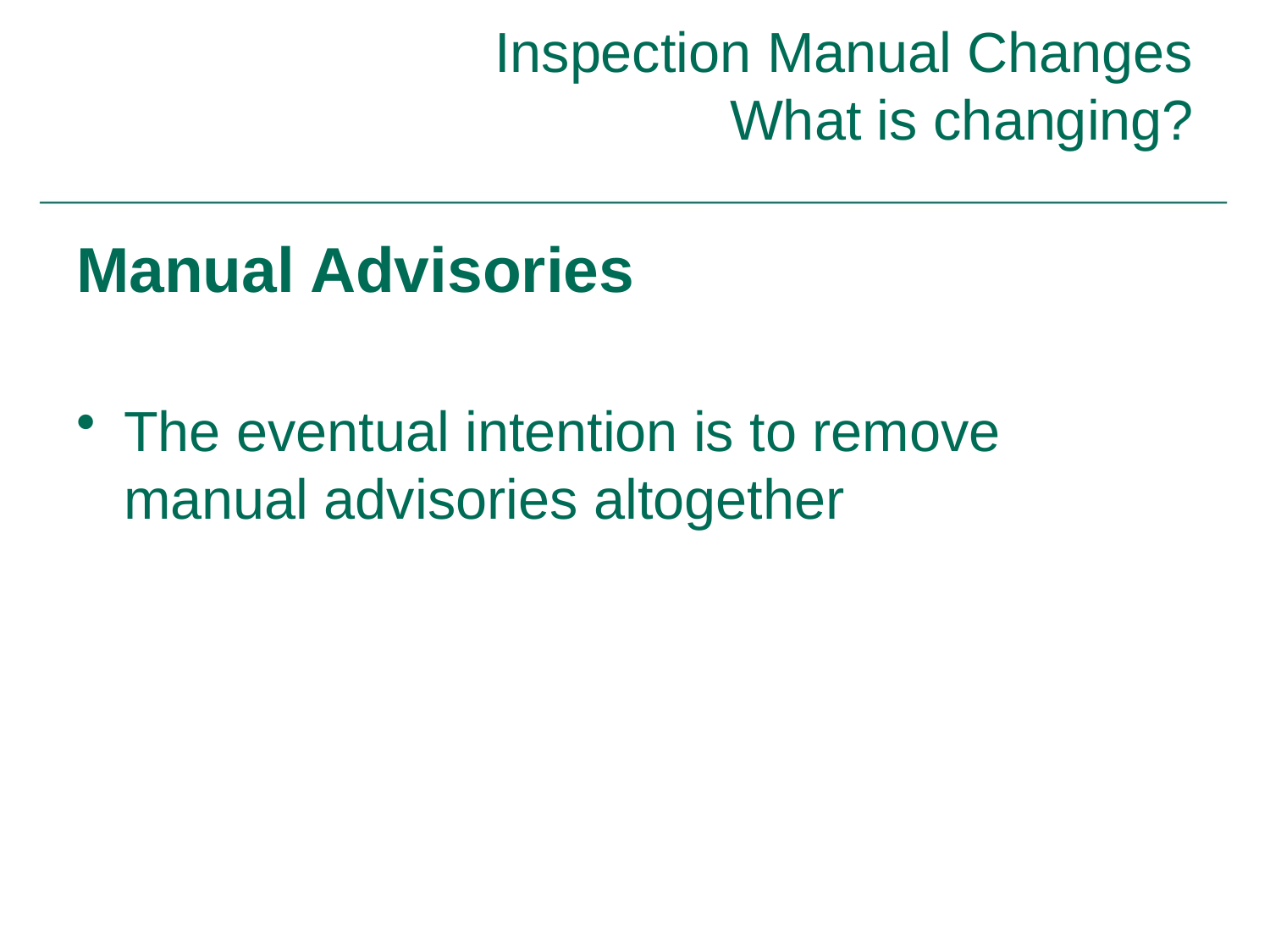

# Inspection Manual Changes What is changing?
Manual Advisories

The eventual intention is to remove manual advisories altogether